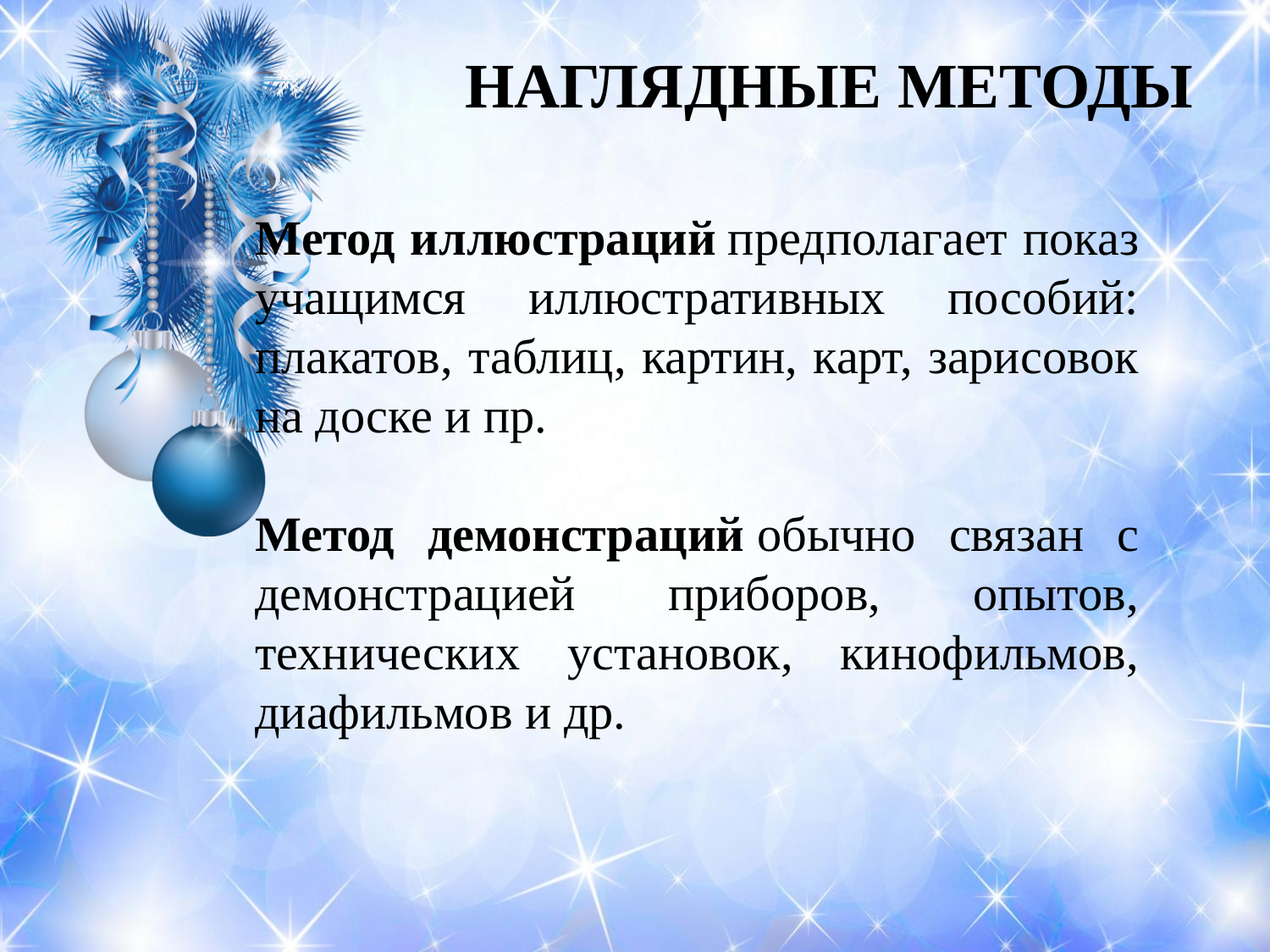

НАГЛЯДНЫЕ МЕТОДЫ
Метод иллюстраций предполагает показ учащимся иллюстративных пособий: плакатов, таблиц, картин, карт, зарисовок на доске и пр.

Метод демонстраций обычно связан с демонстрацией приборов, опытов, технических установок, кинофильмов, диафильмов и др.